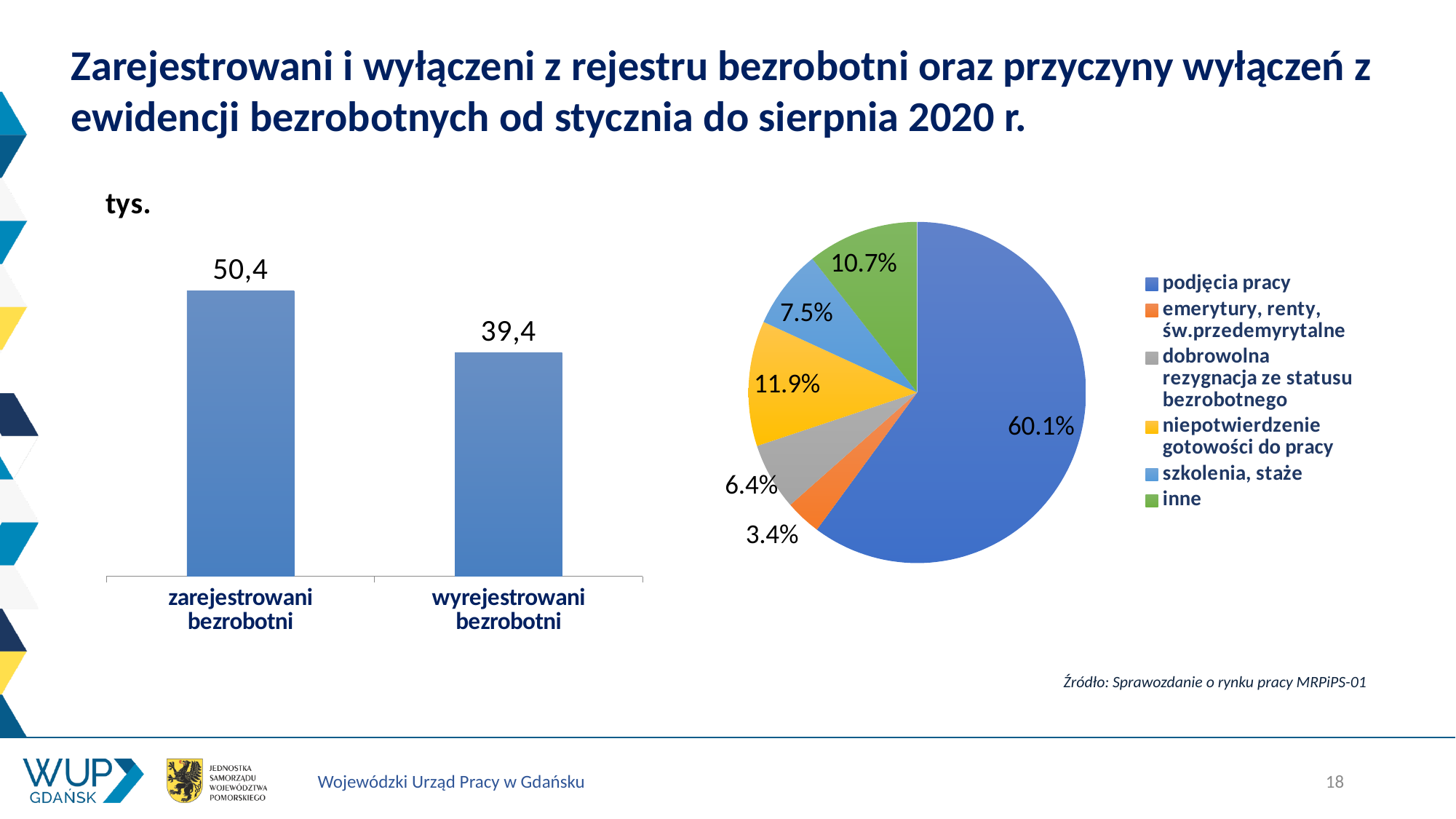

# Zarejestrowani i wyłączeni z rejestru bezrobotni oraz przyczyny wyłączeń z ewidencji bezrobotnych od stycznia do sierpnia 2020 r.

### Chart

| Category | od stycznia do marca 2020 r. |
|---|---|
| zarejestrowani bezrobotni | 50354.0 |
| wyrejestrowani bezrobotni | 39441.0 |

### Chart

| Category | I-VIII 2020 |
|---|---|
| podjęcia pracy | 0.6013539210466267 |
| emerytury, renty, św.przedemyrytalne | 0.03415227808625542 |
| dobrowolna rezygnacja ze statusu bezrobotnego | 0.06366471438350954 |
| niepotwierdzenie gotowości do pracy | 0.11873431201034457 |
| szkolenia, staże | 0.07540376765294998 |
| inne | 0.10669100682031389 |
Źródło: Sprawozdanie o rynku pracy MRPiPS-01
18